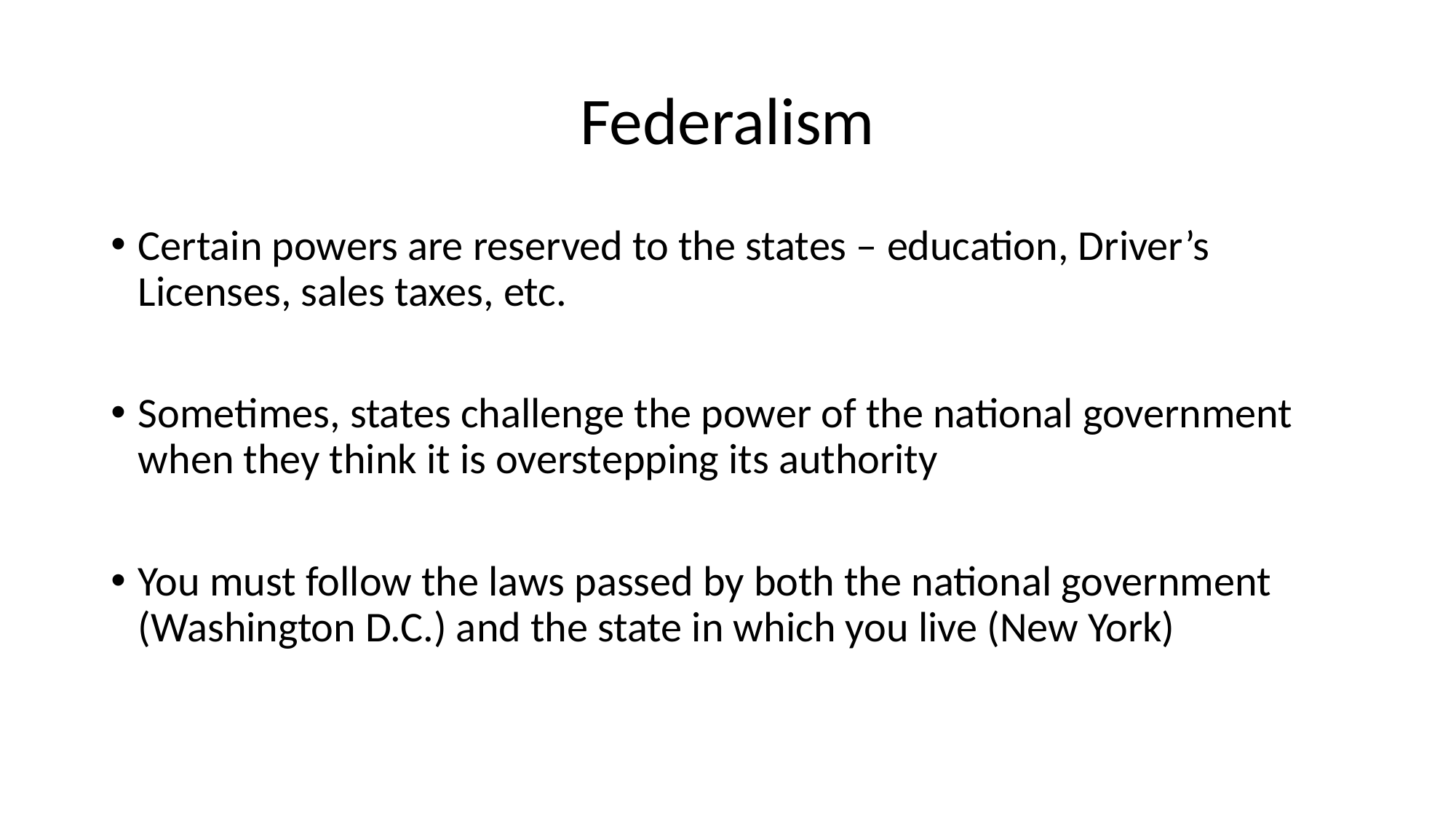

# Federalism
Certain powers are reserved to the states – education, Driver’s Licenses, sales taxes, etc.

Sometimes, states challenge the power of the national government when they think it is overstepping its authority

You must follow the laws passed by both the national government (Washington D.C.) and the state in which you live (New York)